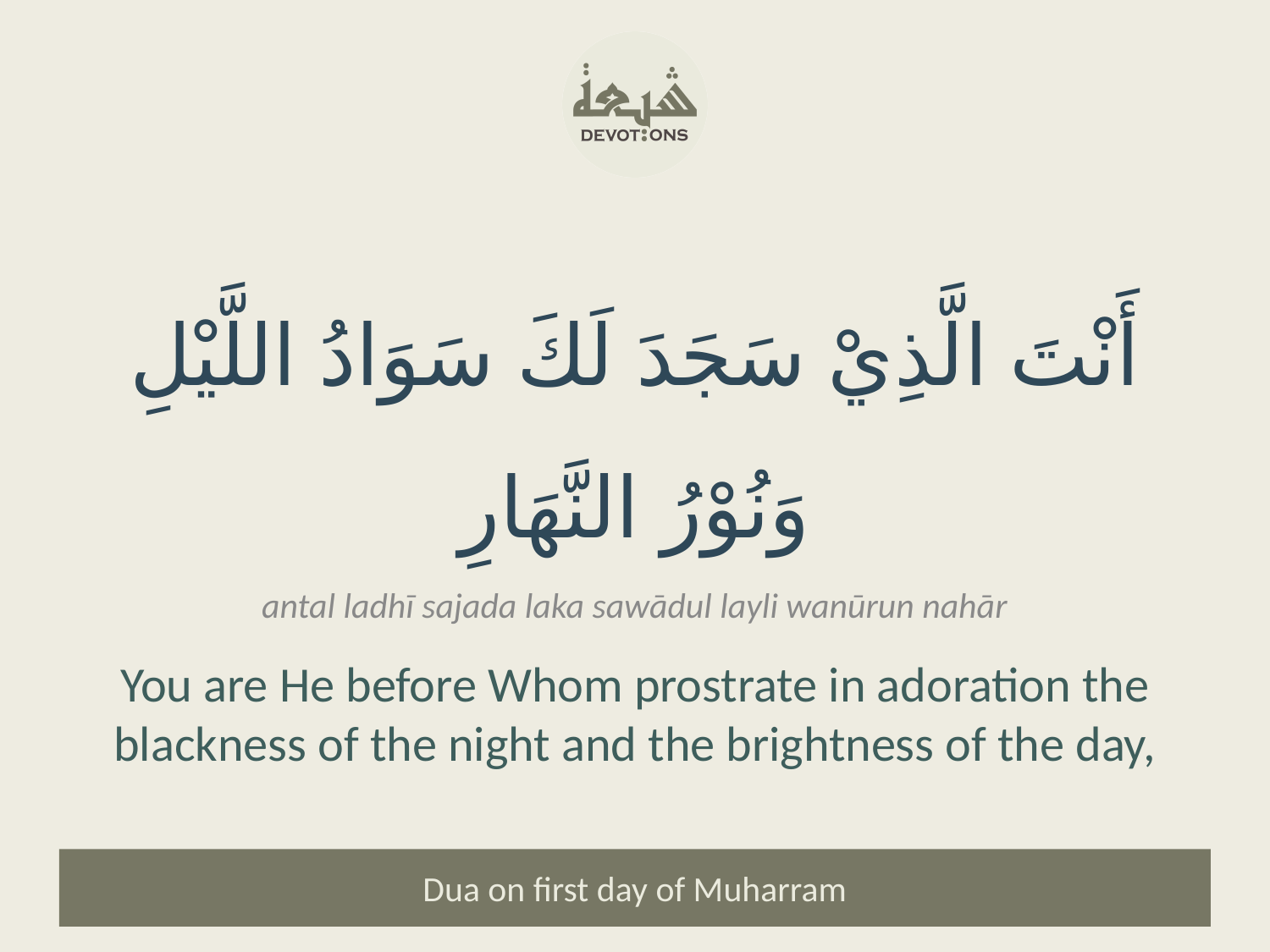

أَنْتَ الَّذِيْ سَجَدَ لَكَ سَوَادُ اللَّيْلِ وَنُوْرُ النَّهَارِ
antal ladhī sajada laka sawādul layli wanūrun nahār
You are He before Whom prostrate in adoration the blackness of the night and the brightness of the day,
Dua on first day of Muharram